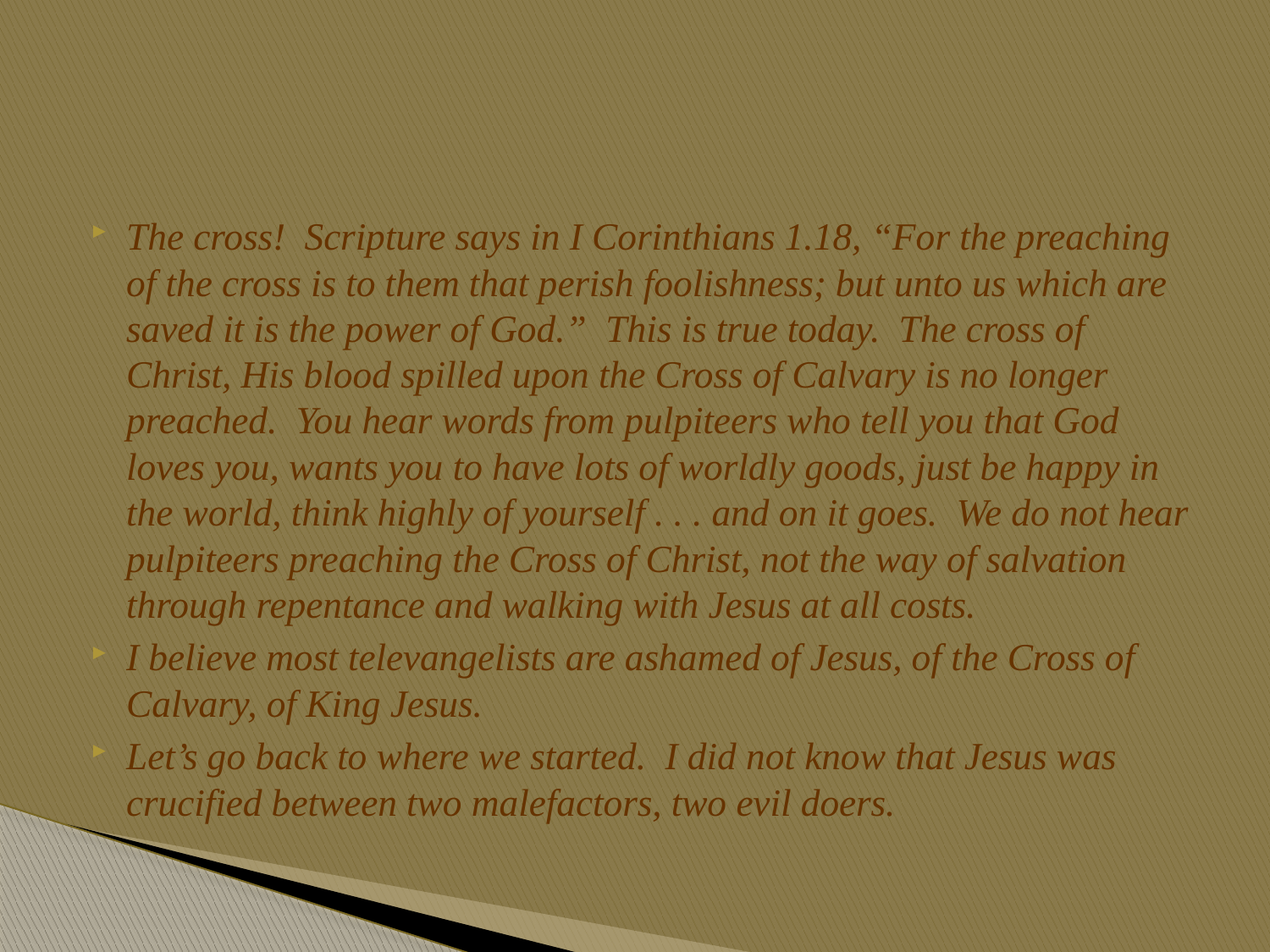

The cross!  Scripture says in I Corinthians 1.18, “For the preaching of the cross is to them that perish foolishness; but unto us which are saved it is the power of God.”  This is true today.  The cross of Christ, His blood spilled upon the Cross of Calvary is no longer preached.  You hear words from pulpiteers who tell you that God loves you, wants you to have lots of worldly goods, just be happy in the world, think highly of yourself . . . and on it goes.  We do not hear pulpiteers preaching the Cross of Christ, not the way of salvation through repentance and walking with Jesus at all costs.
I believe most televangelists are ashamed of Jesus, of the Cross of Calvary, of King Jesus.
Let’s go back to where we started.  I did not know that Jesus was crucified between two malefactors, two evil doers.